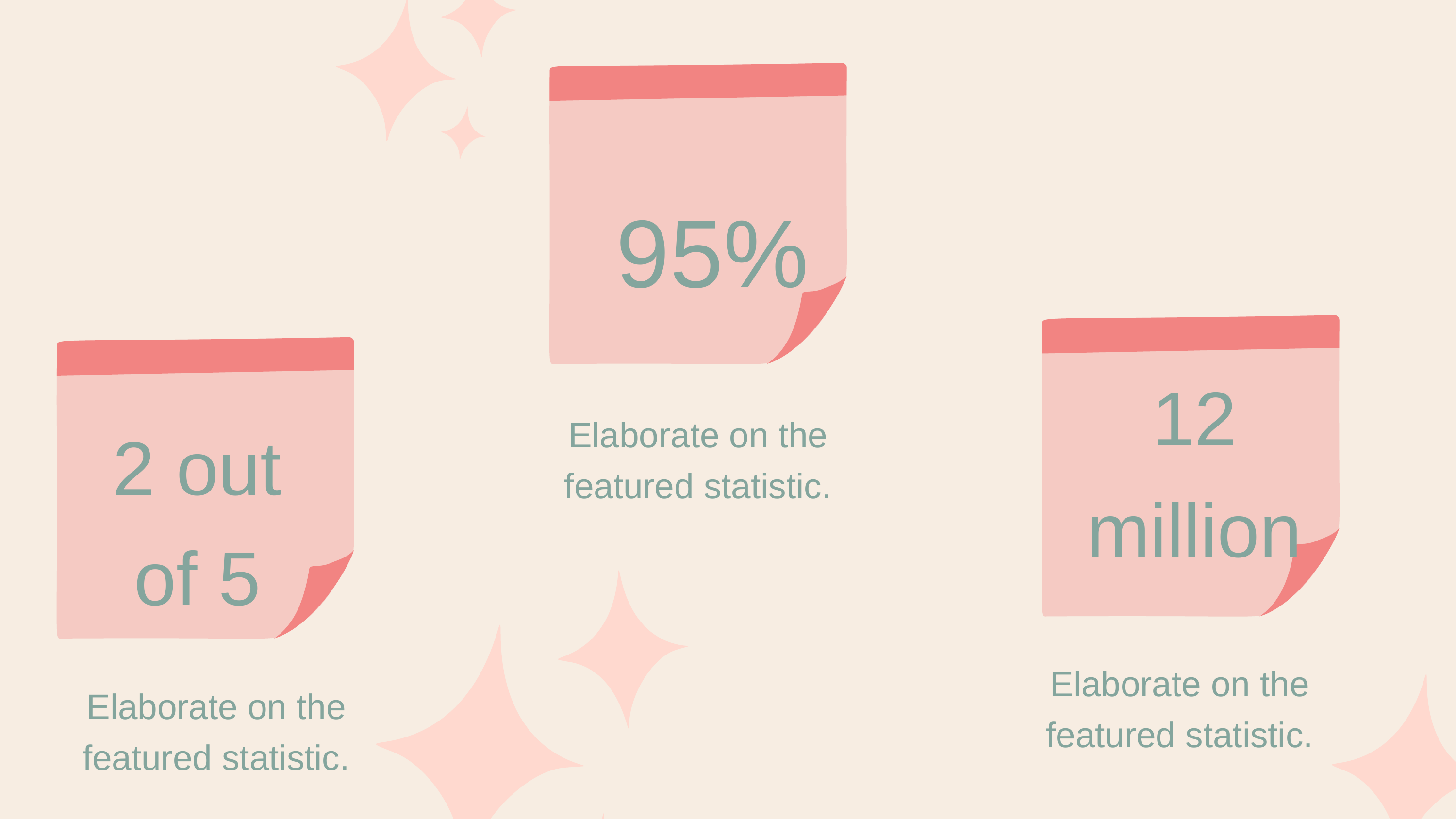

95%

12 million

2 out of 5
Elaborate on the featured statistic.

Elaborate on the featured statistic.
Elaborate on the featured statistic.